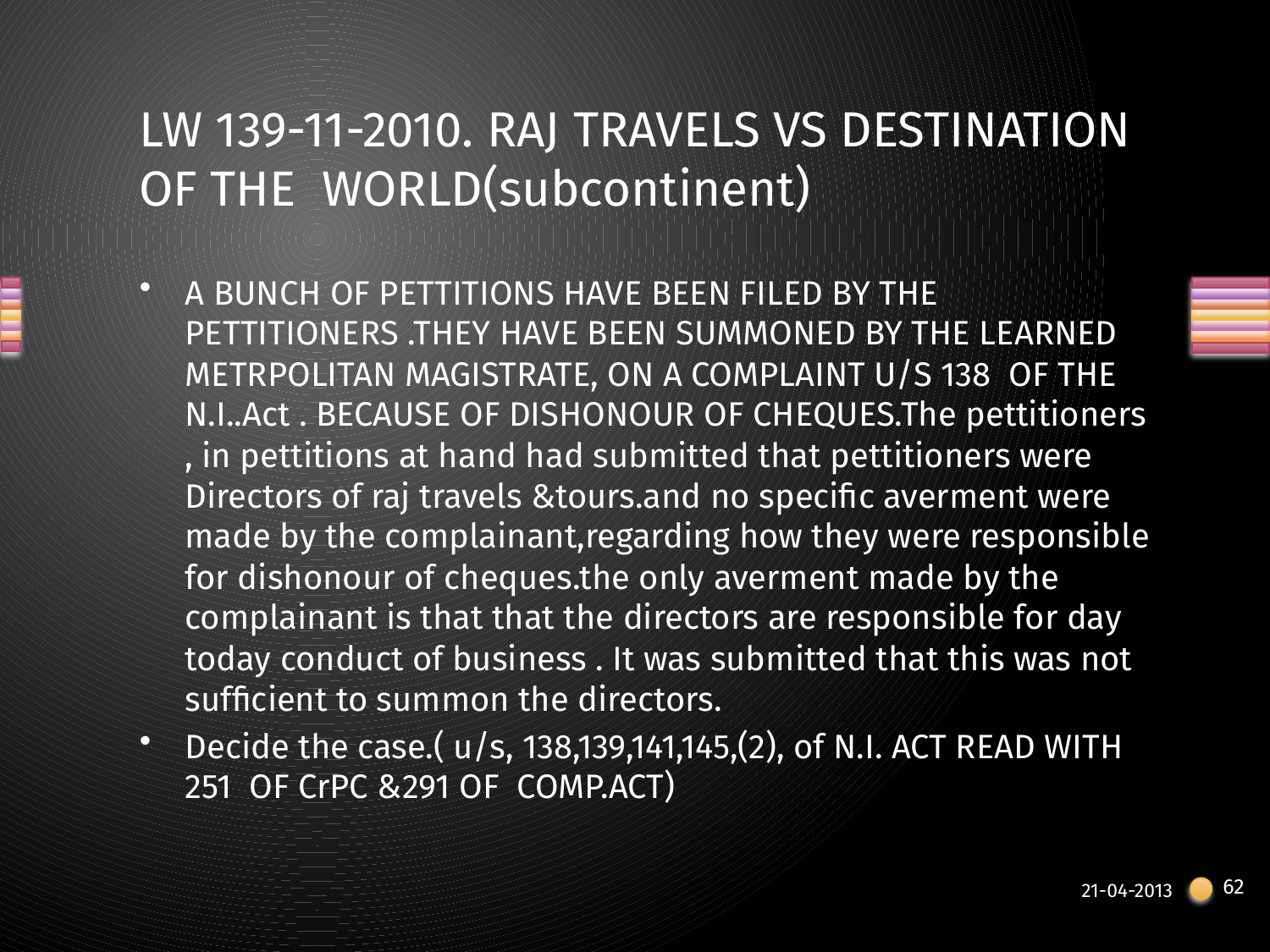

# LW 139-11-2010. RAJ TRAVELS VS DESTINATION OF THE  WORLD(subcontinent)
A BUNCH OF PETTITIONS HAVE BEEN FILED BY THE PETTITIONERS .THEY HAVE BEEN SUMMONED BY THE LEARNED METRPOLITAN MAGISTRATE, ON A COMPLAINT U/S 138  OF THE N.I..Act . BECAUSE OF DISHONOUR OF CHEQUES.The pettitioners , in pettitions at hand had submitted that pettitioners were Directors of raj travels &tours.and no specific averment were  made by the complainant,regarding how they were responsible for dishonour of cheques.the only averment made by the complainant is that that the directors are responsible for day today conduct of business . It was submitted that this was not sufficient to summon the directors.
Decide the case.( u/s, 138,139,141,145,(2), of N.I. ACT READ WITH 251  OF CrPC &291 OF  COMP.ACT)
62
21-04-2013